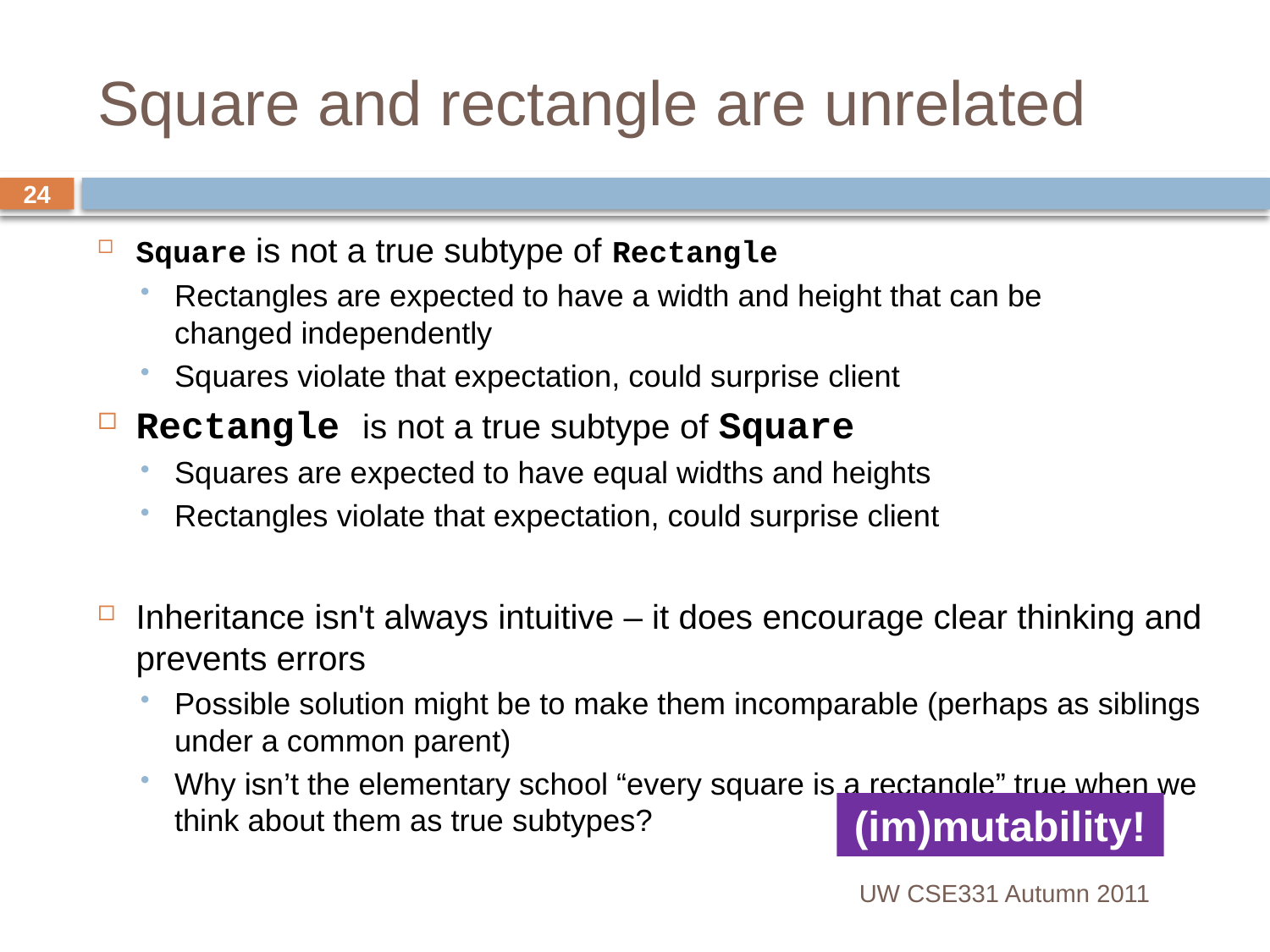

# Square and rectangle are unrelated
24
Square is not a true subtype of Rectangle
Rectangles are expected to have a width and height that can be
changed independently
Squares violate that expectation, could surprise client
Rectangle is not a true subtype of Square
Squares are expected to have equal widths and heights
Rectangles violate that expectation, could surprise client

Inheritance isn't always intuitive – it does encourage clear thinking and prevents errors
Possible solution might be to make them incomparable (perhaps as siblings under a common parent)
Why isn’t the elementary school “every square is a rectangle” true when we think about them as true subtypes?
(im)mutability!
UW CSE331 Autumn 2011